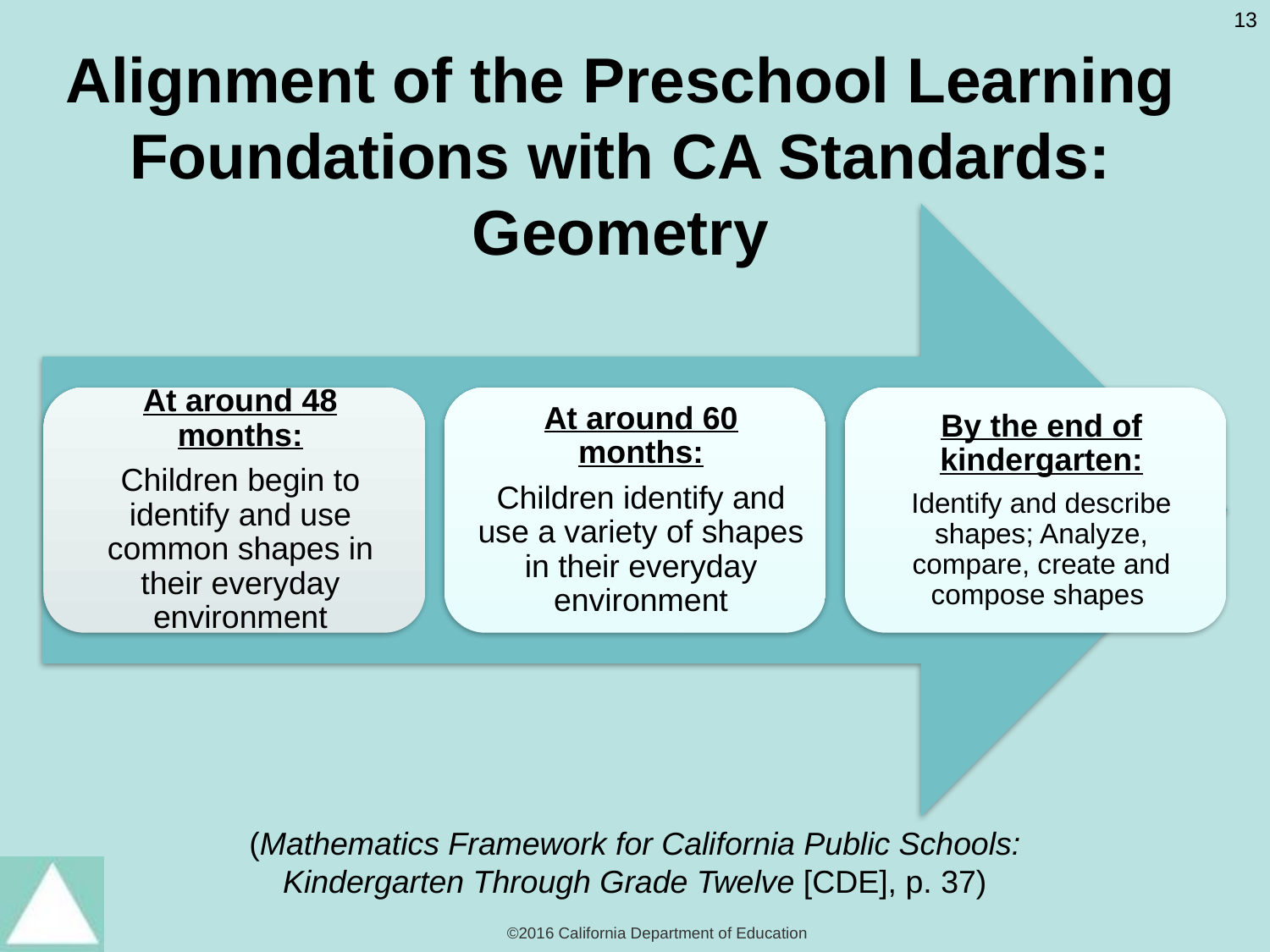

# Alignment of the Preschool Learning Foundations with CA Standards: Geometry
At around 48 months:
Children begin to identify and use common shapes in their everyday environment
At around 60 months:
Children identify and use a variety of shapes in their everyday environment
By the end of kindergarten:
Identify and describe shapes; Analyze, compare, create and compose shapes
(Mathematics Framework for California Public Schools: Kindergarten Through Grade Twelve [CDE], p. 37)